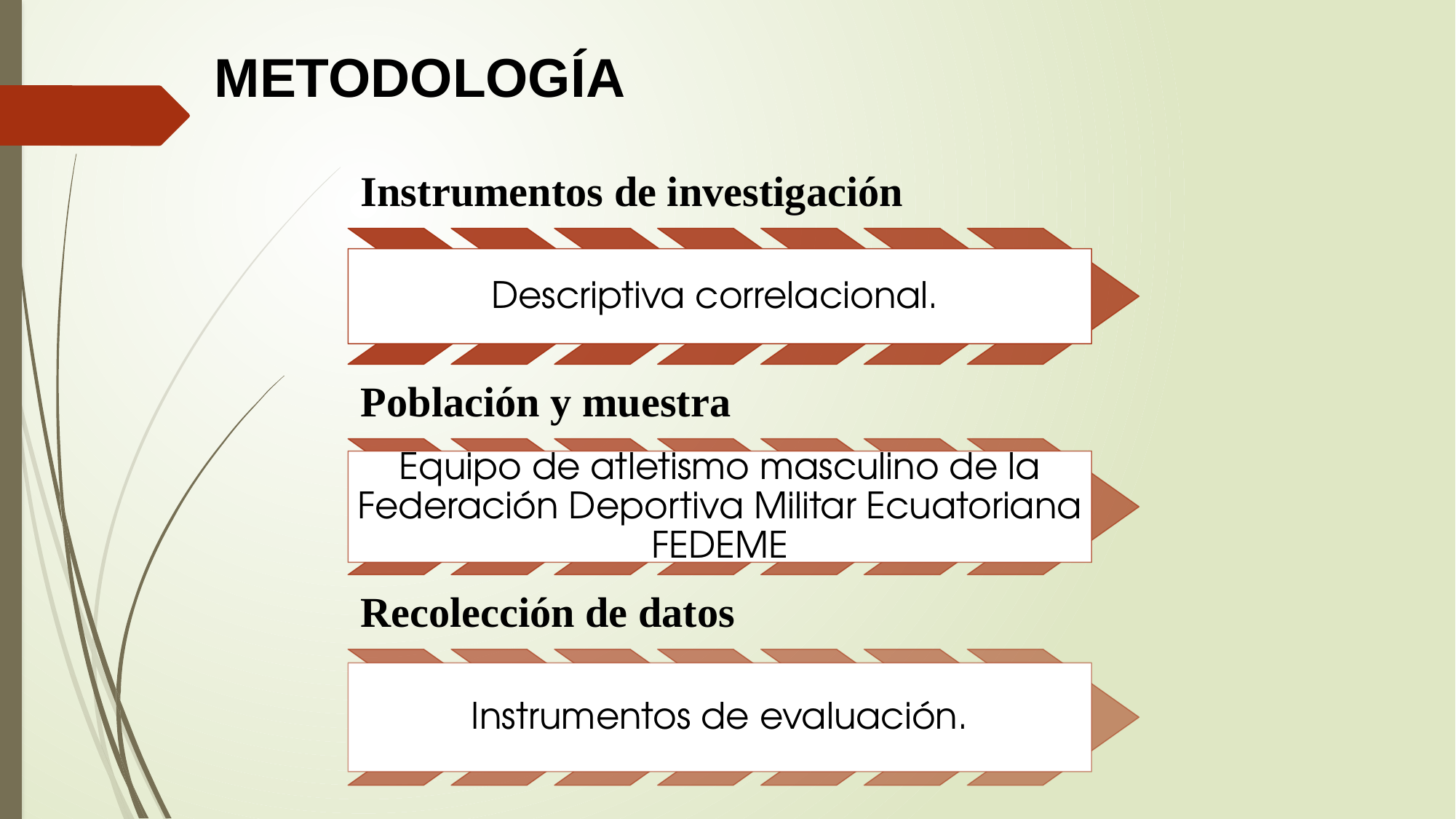

METODOLOGÍA
Instrumentos de investigación
Descriptiva correlacional.
Población y muestra
Equipo de atletismo masculino de la Federación Deportiva Militar Ecuatoriana FEDEME
Recolección de datos
Instrumentos de evaluación.